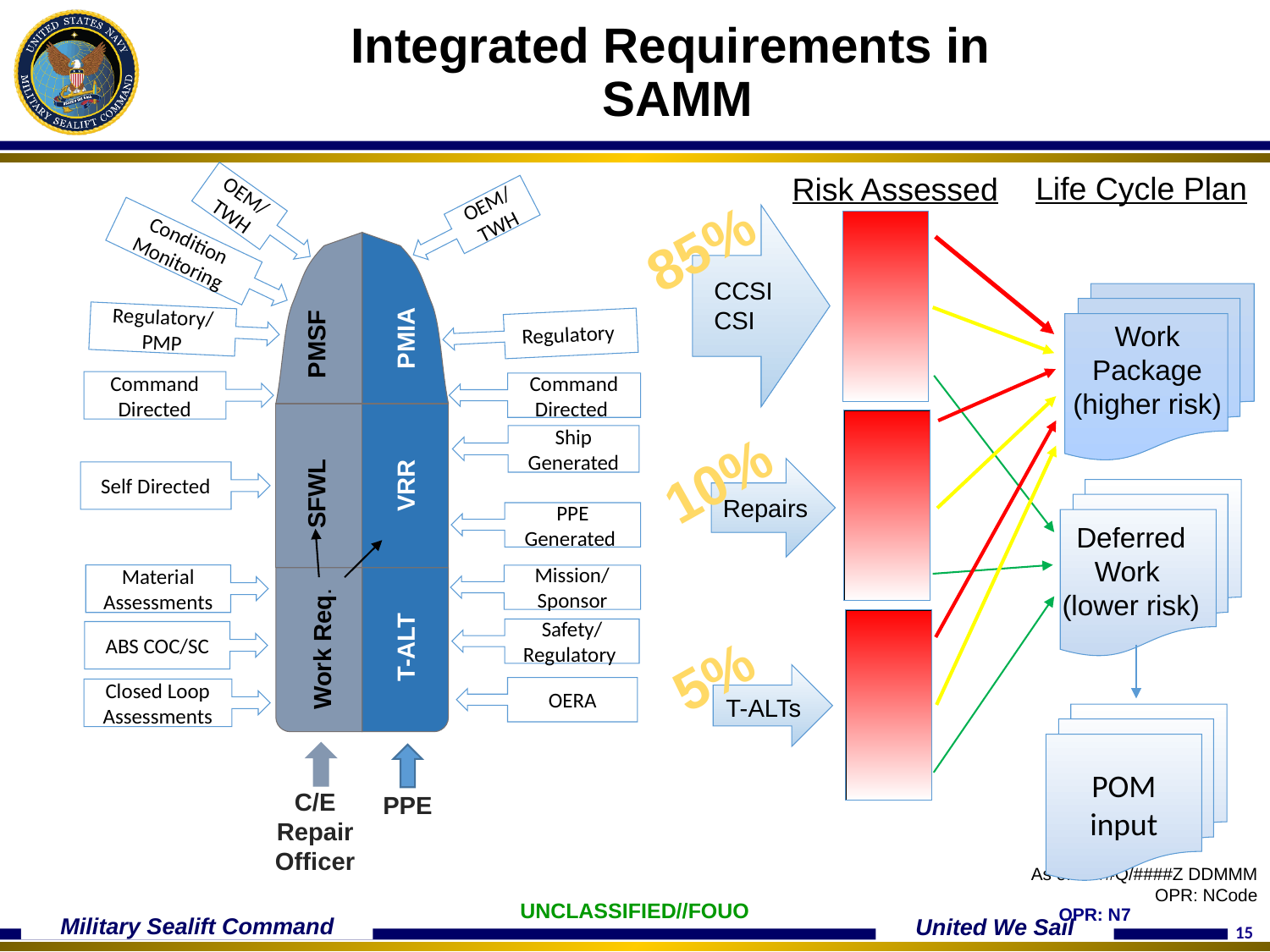

# Integrated Requirements in SAMM
Life Cycle Plan
Risk Assessed
OEM/TWH
OEM/TWH

85%

Condition Monitoring
CCSI
CSI

Regulatory/ PMP
Work Package
(higher risk)
Regulatory
PMIA
PMSF
Command Directed
Command Directed

Ship Generated
10%

Self Directed
VRR
SFWL

Repairs
PPE Generated
Deferred Work
(lower risk)
Material Assessments
Mission/ Sponsor

Safety/ Regulatory
ABS COC/SC
T-ALT
Work Req.
5%

OERA
Closed Loop Assessments
T-ALTs
POM input

C/E
Repair Officer
PPE
OPR: N7